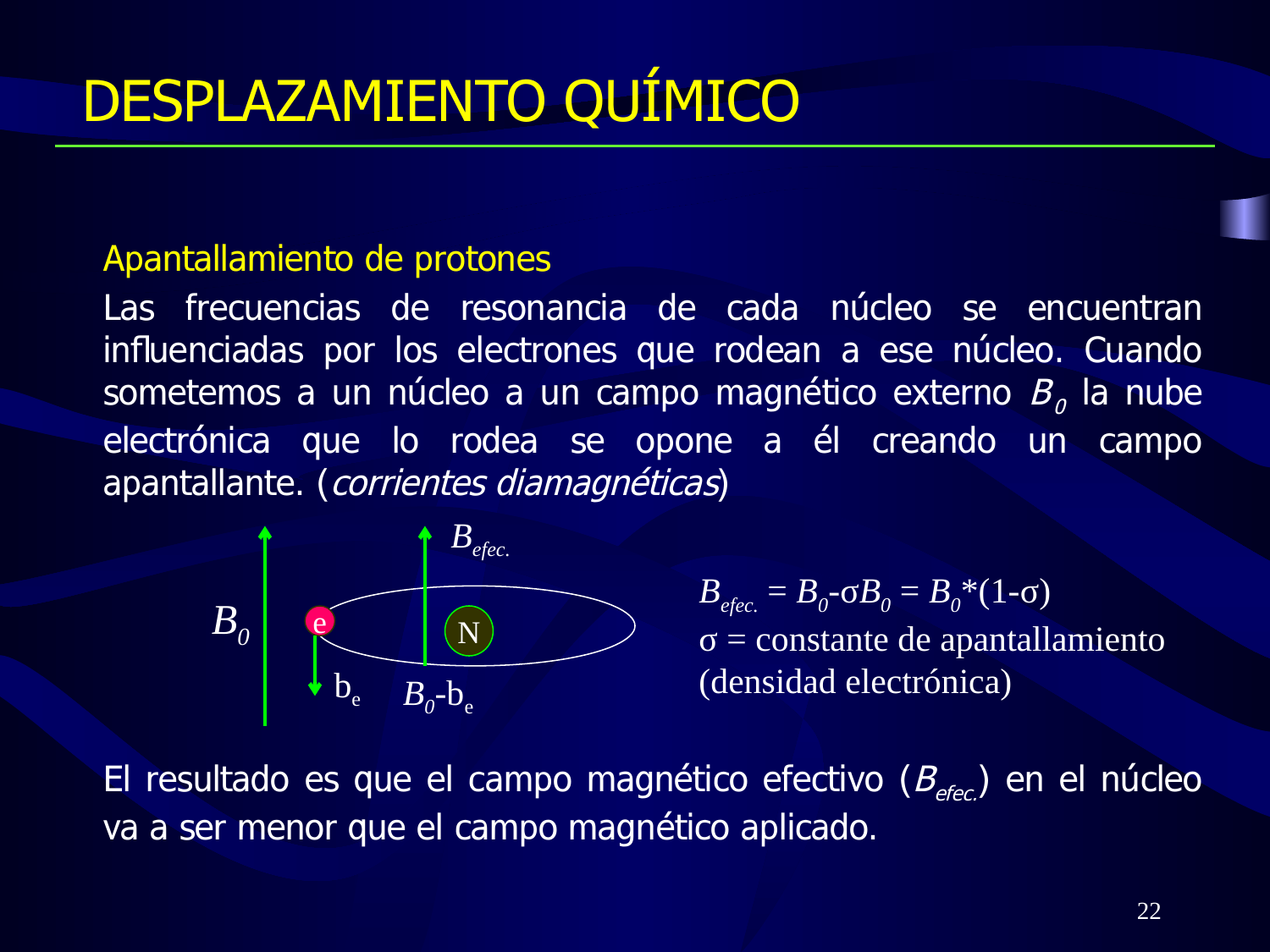

# DESPLAZAMIENTO QUÍMICO

Apantallamiento de protones
Las frecuencias de resonancia de cada núcleo se encuentran influenciadas por los electrones que rodean a ese núcleo. Cuando sometemos a un núcleo a un campo magnético externo B0 la nube electrónica que lo rodea se opone a él creando un campo apantallante. (corrientes diamagnéticas)

El resultado es que el campo magnético efectivo (Befec.) en el núcleo va a ser menor que el campo magnético aplicado.
Befec.
B0

e
N
be
B0-be
Befec. = B0-σB0 = B0*(1-σ)
σ = constante de apantallamiento
(densidad electrónica)
22